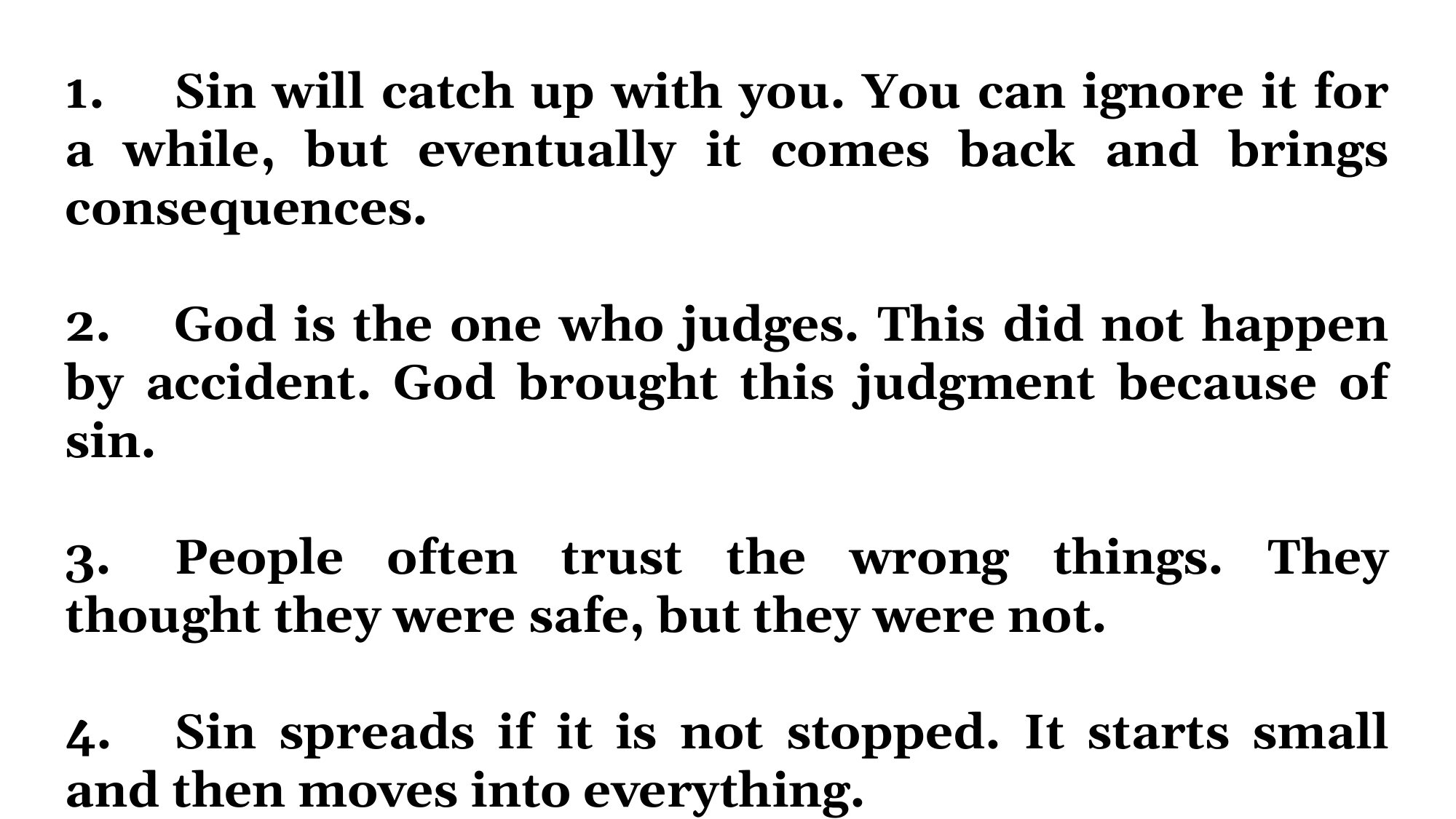

1.	Sin will catch up with you. You can ignore it for a while, but eventually it comes back and brings consequences.

2.	God is the one who judges. This did not happen by accident. God brought this judgment because of sin.

3.	People often trust the wrong things. They thought they were safe, but they were not.

4.	Sin spreads if it is not stopped. It starts small and then moves into everything.